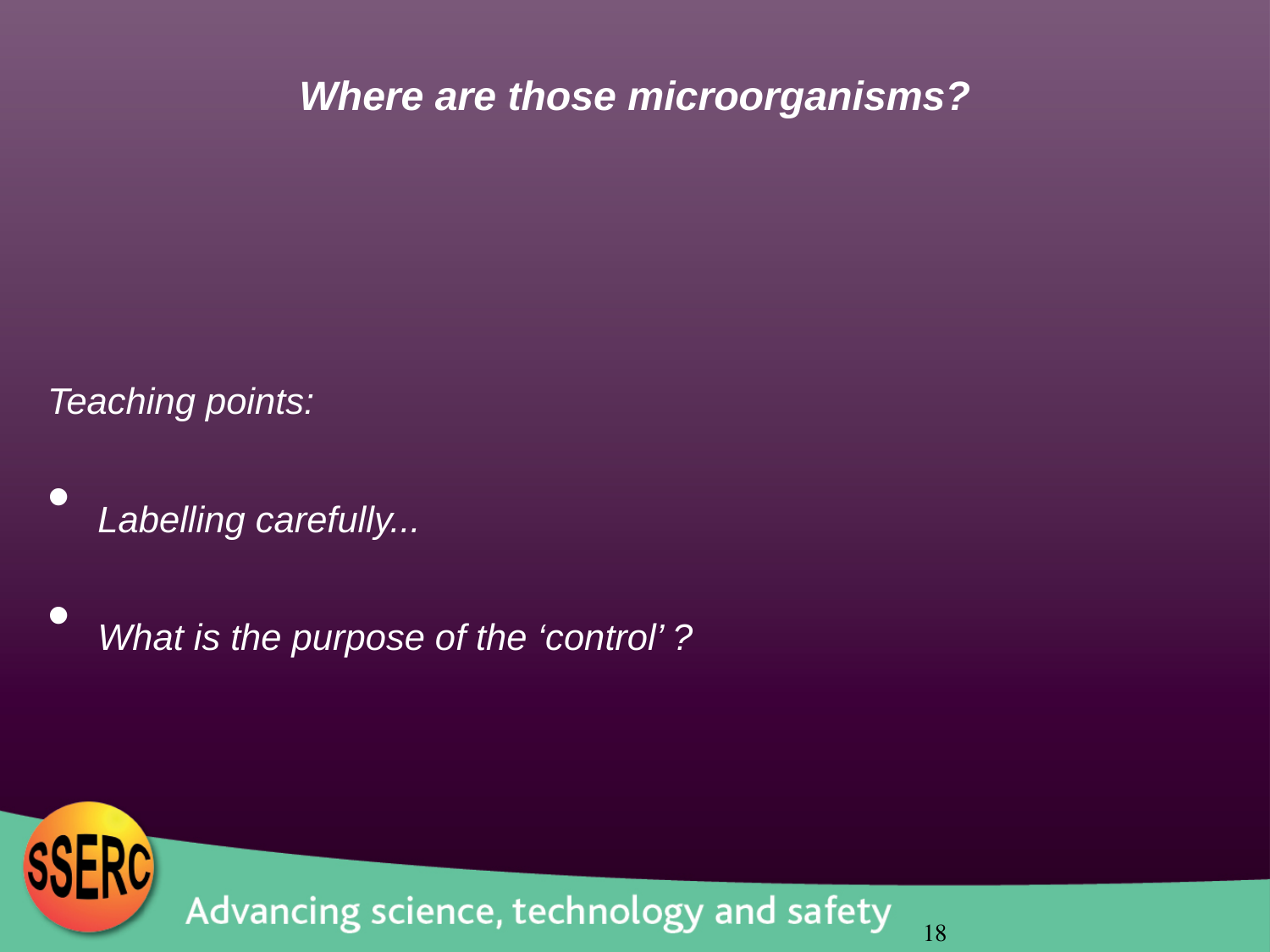

Where are those microorganisms?

Teaching points:
  Labelling carefully...
  What is the purpose of the ‘control’ ?
18